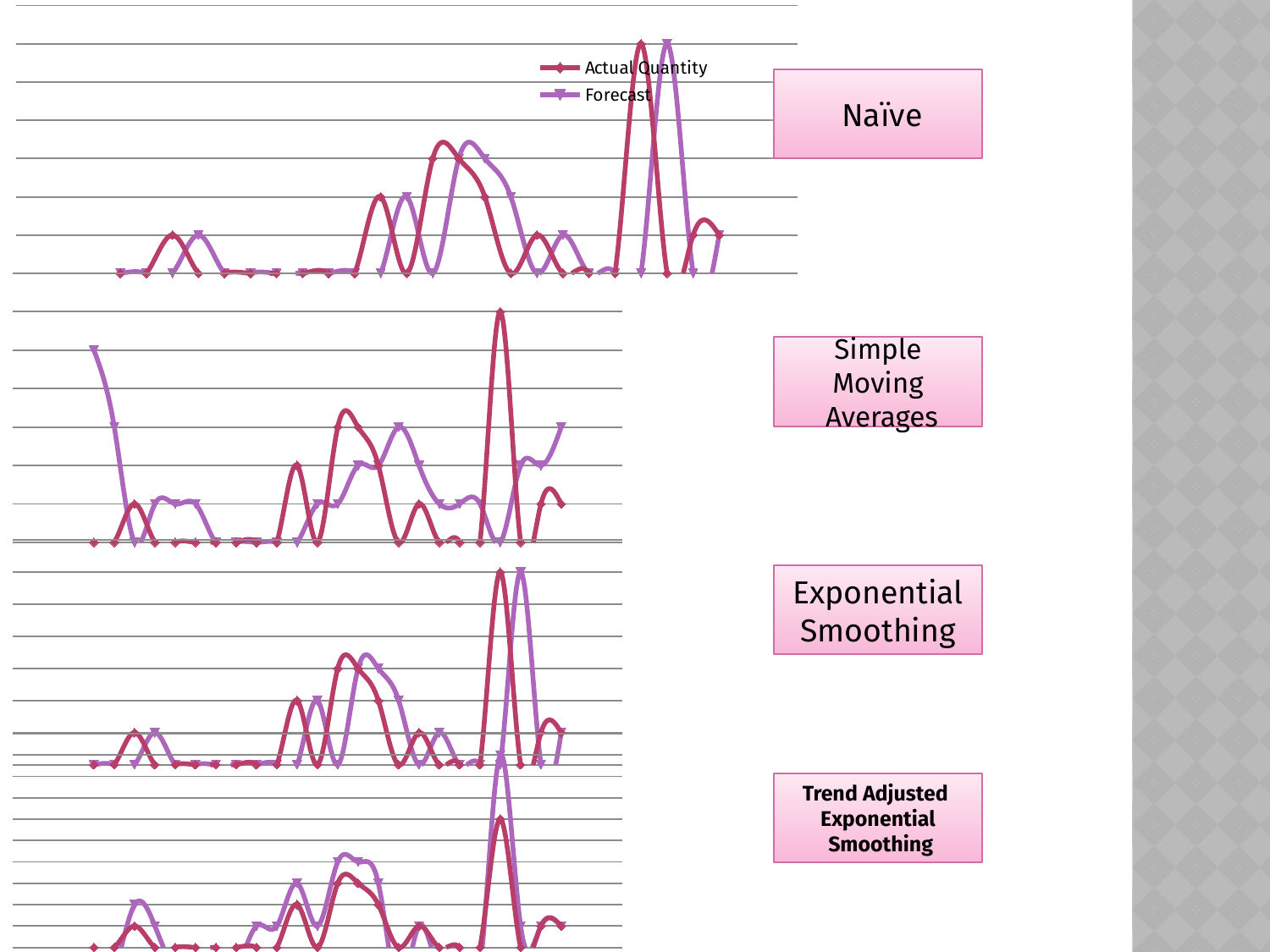

### Chart

| Category | Actual Quantity | Forecast |
|---|---|---|
#
Naïve

### Chart

| Category | Actual Quantity | Forecast |
|---|---|---|
Simple Moving Averages

### Chart

| Category | Actual Quantity | Forecast |
|---|---|---|
Exponential Smoothing

### Chart

| Category | Actual Quantity | Forecast |
|---|---|---|
Trend Adjusted  Exponential Smoothing